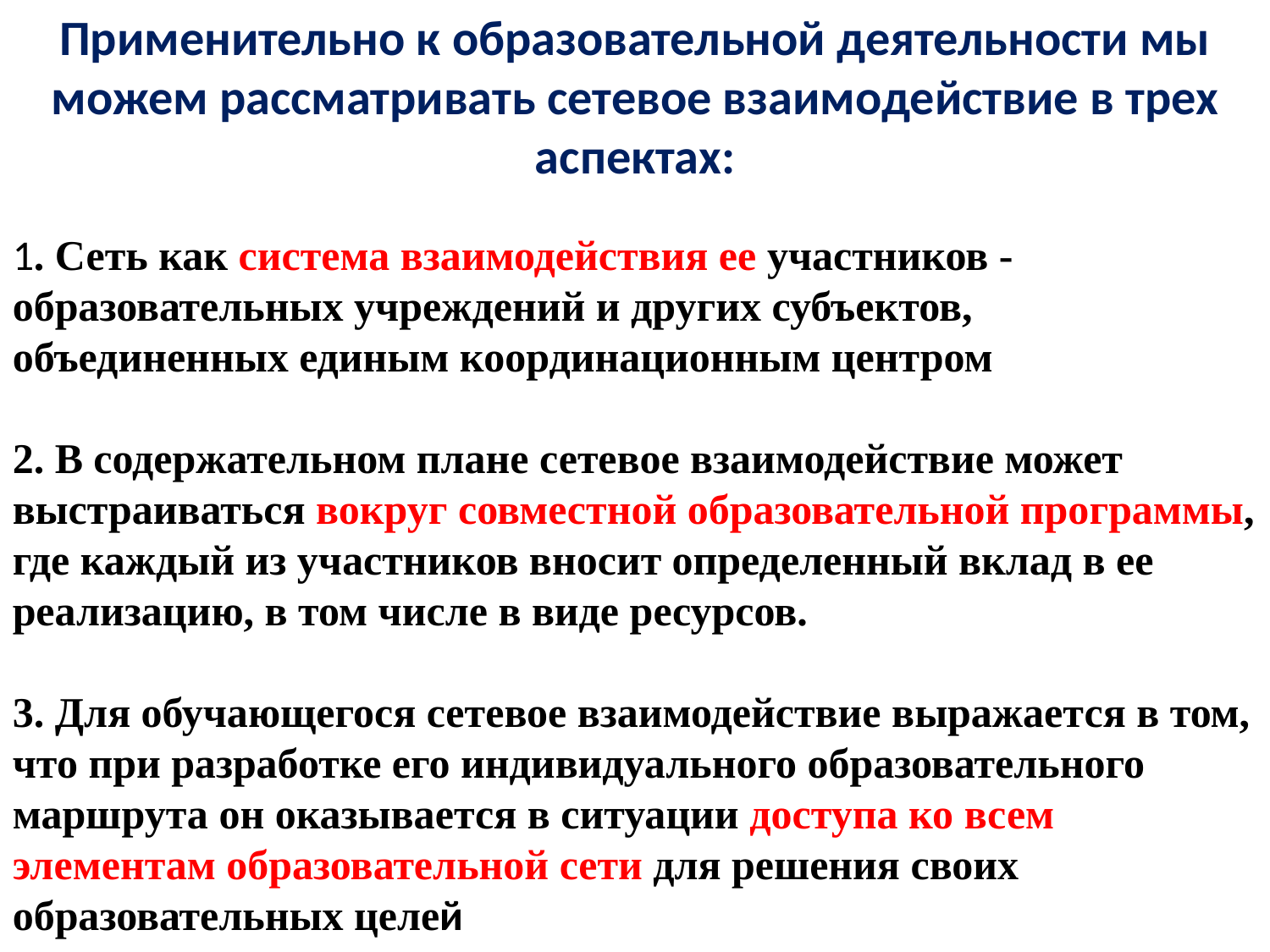

Применительно к образовательной деятельности мы можем рассматривать сетевое взаимодействие в трех аспектах:
1. Сеть как система взаимодействия ее участников -  образовательных учреждений и других субъектов, объединенных единым координационным центром

2. В содержательном плане сетевое взаимодействие может выстраиваться вокруг совместной образовательной программы, где каждый из участников вносит определенный вклад в ее реализацию, в том числе в виде ресурсов.

3. Для обучающегося сетевое взаимодействие выражается в том, что при разработке его индивидуального образовательного маршрута он оказывается в ситуации доступа ко всем элементам образовательной сети для решения своих образовательных целей